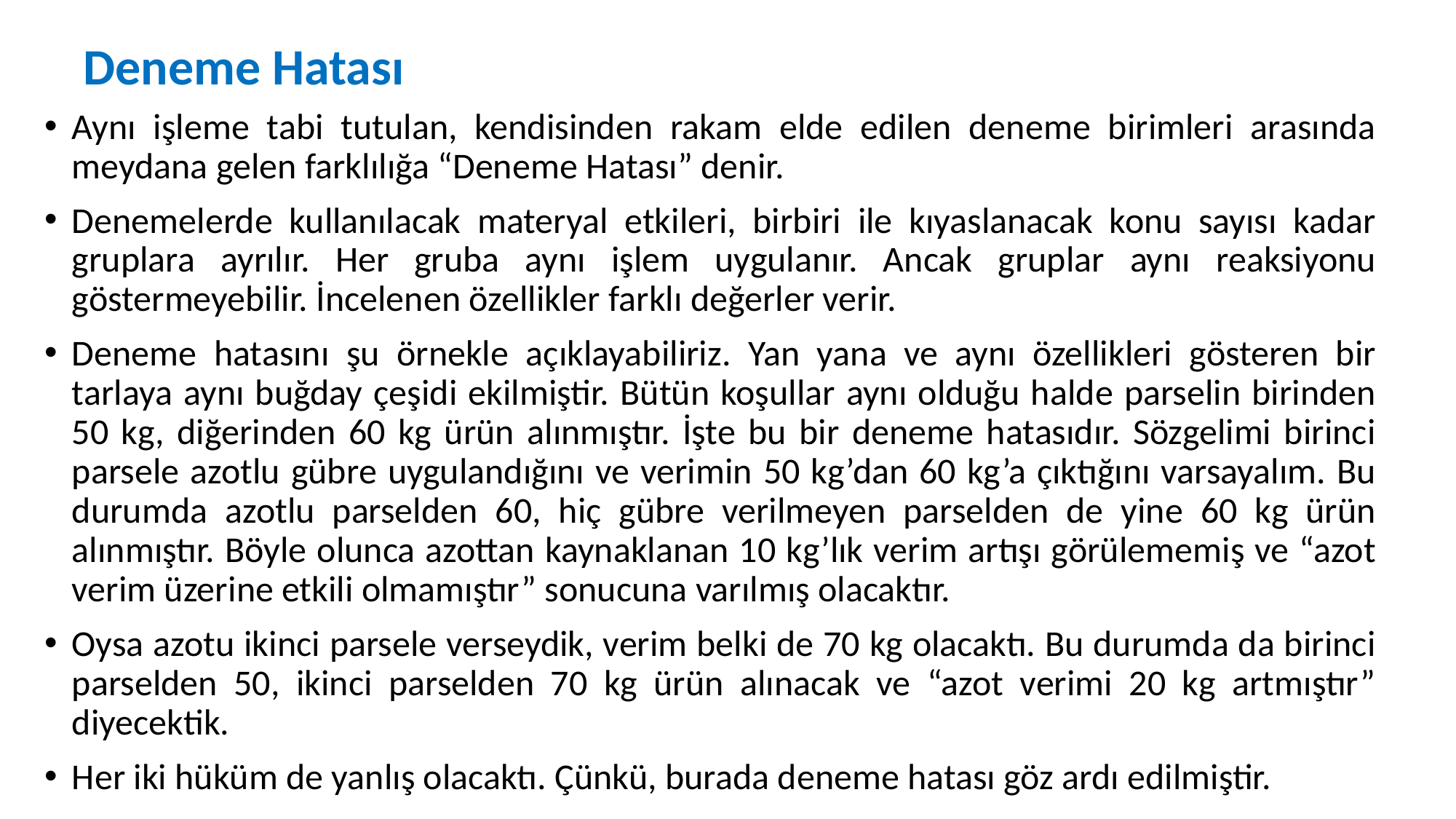

# Deneme Hatası
Aynı işleme tabi tutulan, kendisinden rakam elde edilen deneme birimleri arasında meydana gelen farklılığa “Deneme Hatası” denir.
Denemelerde kullanılacak materyal etkileri, birbiri ile kıyaslanacak konu sayısı kadar gruplara ayrılır. Her gruba aynı işlem uygulanır. Ancak gruplar aynı reaksiyonu göstermeyebilir. İncelenen özellikler farklı değerler verir.
Deneme hatasını şu örnekle açıklayabiliriz. Yan yana ve aynı özellikleri gösteren bir tarlaya aynı buğday çeşidi ekilmiştir. Bütün koşullar aynı olduğu halde parselin birinden 50 kg, diğerinden 60 kg ürün alınmıştır. İşte bu bir deneme hatasıdır. Sözgelimi birinci parsele azotlu gübre uygulandığını ve verimin 50 kg’dan 60 kg’a çıktığını varsayalım. Bu durumda azotlu parselden 60, hiç gübre verilmeyen parselden de yine 60 kg ürün alınmıştır. Böyle olunca azottan kaynaklanan 10 kg’lık verim artışı görülememiş ve “azot verim üzerine etkili olmamıştır” sonucuna varılmış olacaktır.
Oysa azotu ikinci parsele verseydik, verim belki de 70 kg olacaktı. Bu durumda da birinci parselden 50, ikinci parselden 70 kg ürün alınacak ve “azot verimi 20 kg artmıştır” diyecektik.
Her iki hüküm de yanlış olacaktı. Çünkü, burada deneme hatası göz ardı edilmiştir.